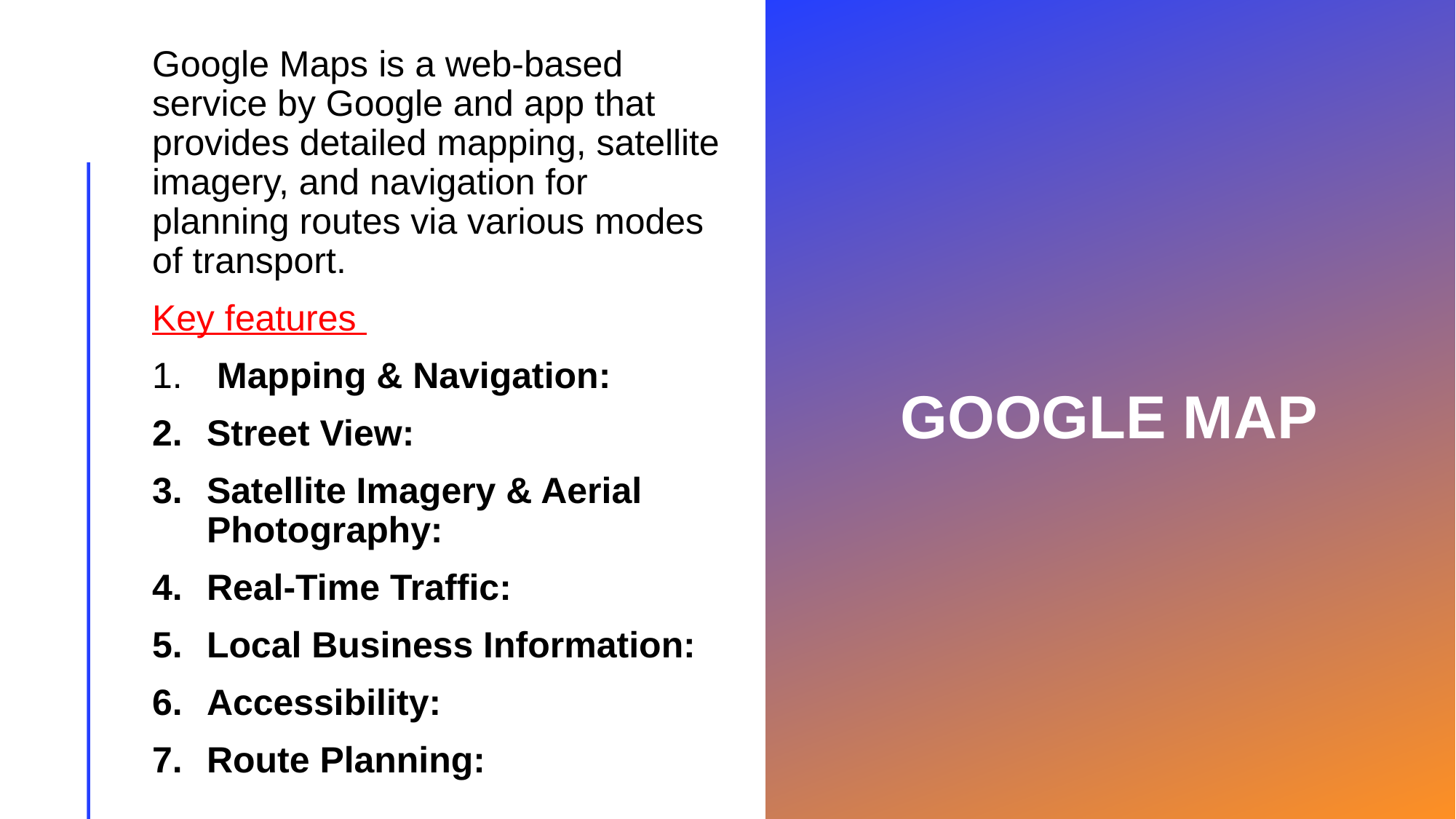

Google Maps is a web-based service by Google and app that provides detailed mapping, satellite imagery, and navigation for planning routes via various modes of transport.
Key features
 Mapping & Navigation:
Street View:
Satellite Imagery & Aerial Photography:
Real-Time Traffic:
Local Business Information:
Accessibility:
Route Planning:

# Google map